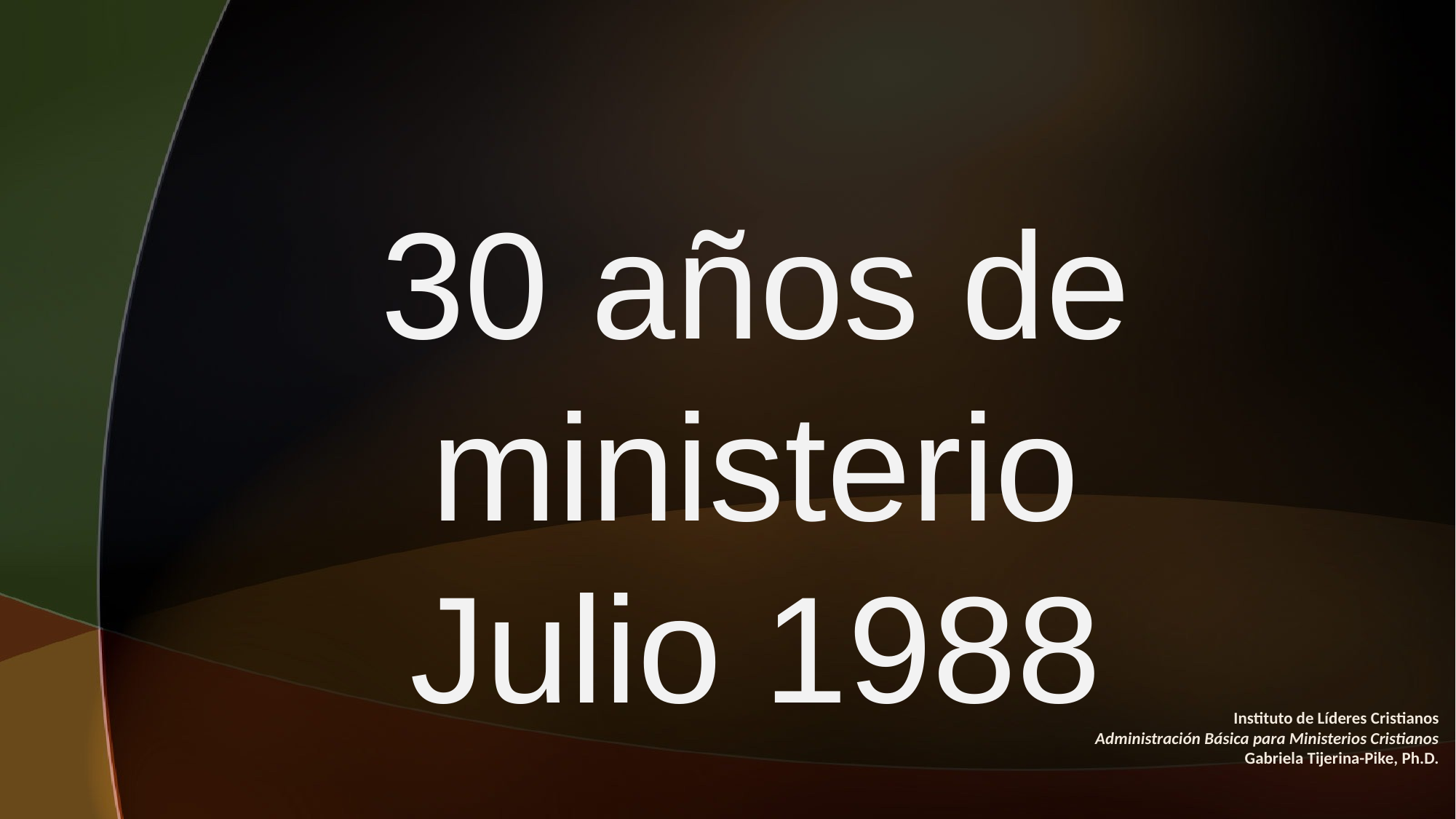

30 años de ministerio
Julio 1988
Instituto de Líderes Cristianos
Administración Básica para Ministerios Cristianos
Gabriela Tijerina-Pike, Ph.D.